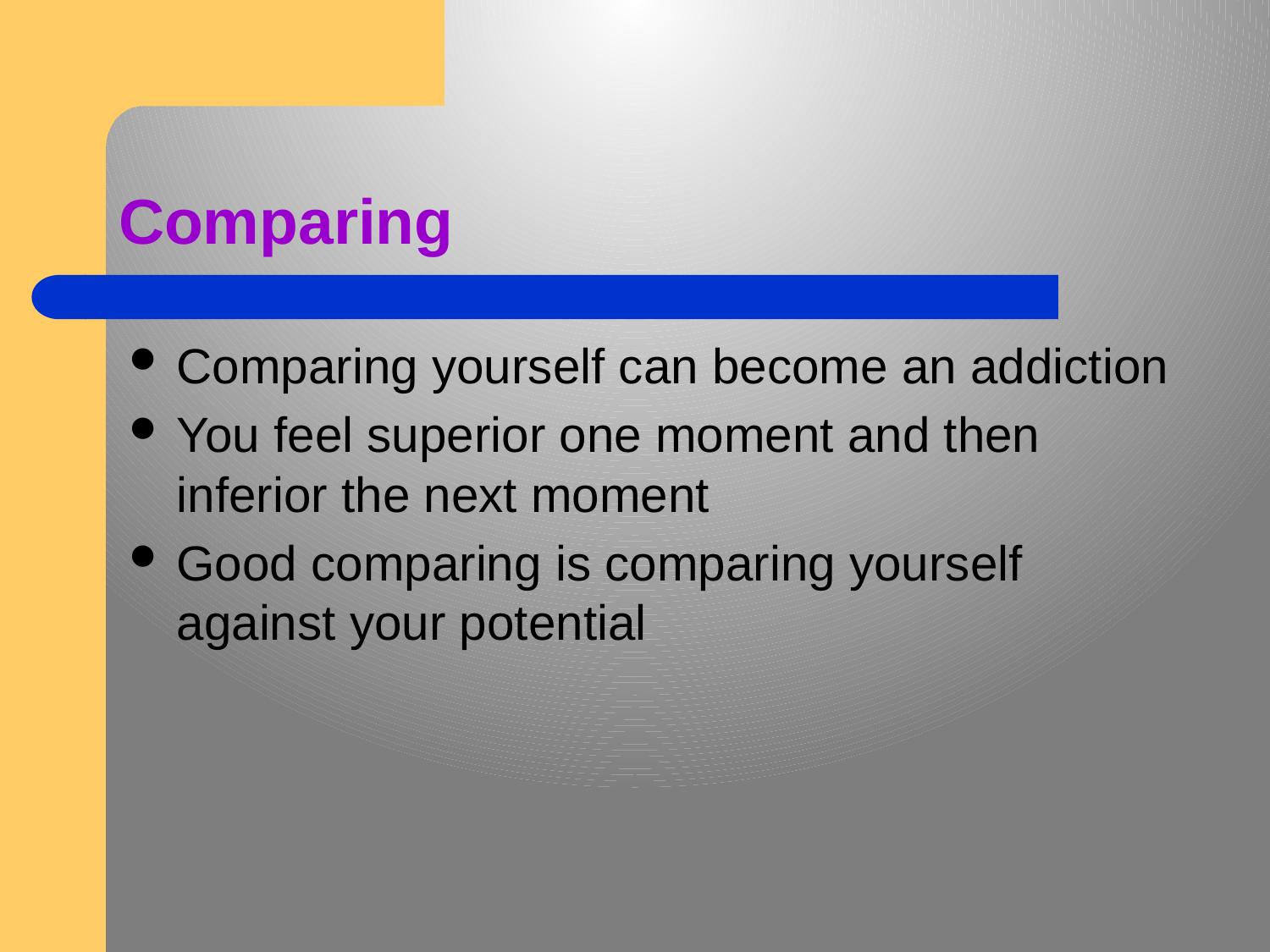

# Comparing
Comparing yourself can become an addiction
You feel superior one moment and then inferior the next moment
Good comparing is comparing yourself against your potential